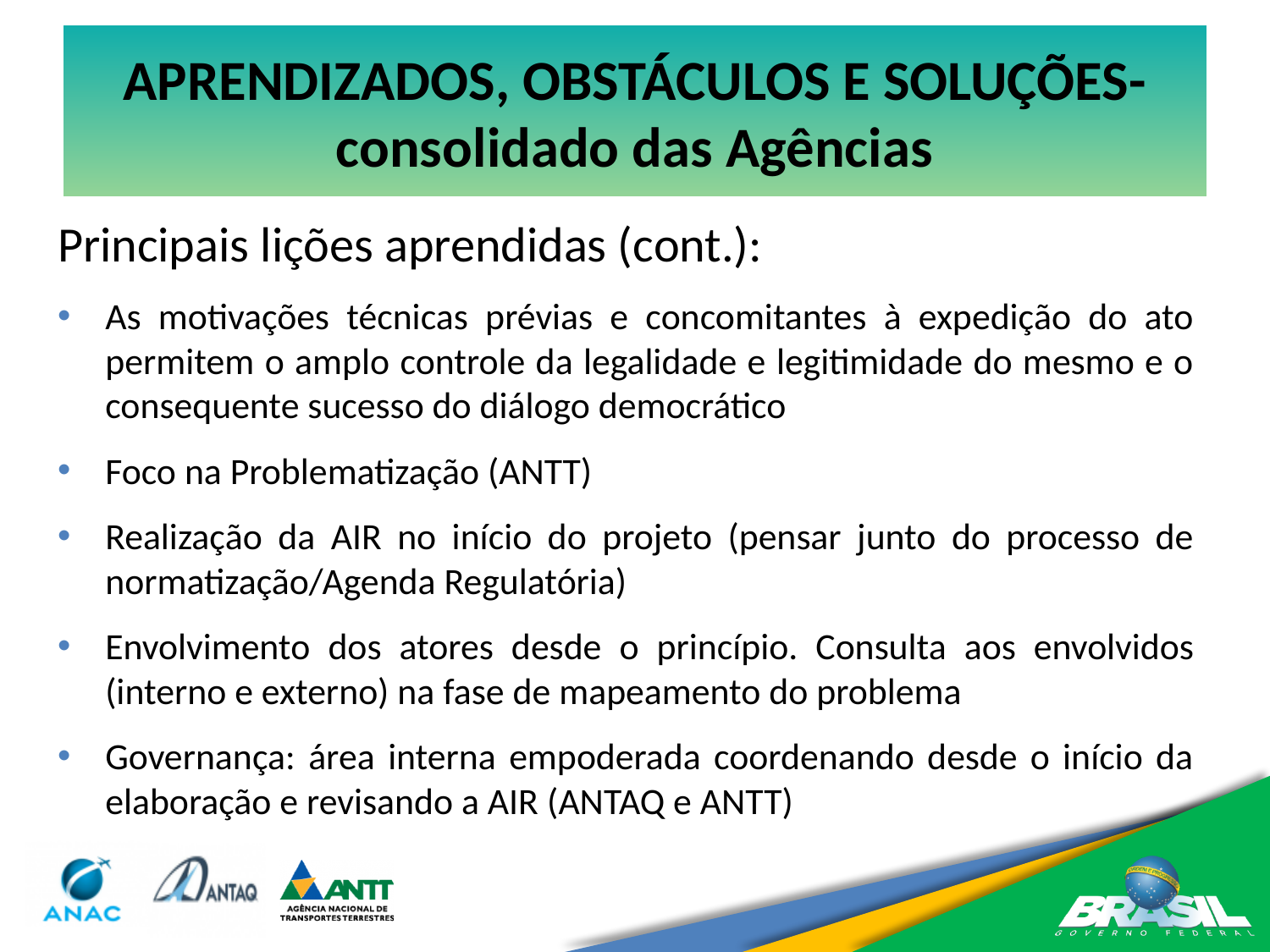

# APRENDIZADOS, OBSTÁCULOS E SOLUÇÕES- consolidado das Agências
Principais lições aprendidas (cont.):
As motivações técnicas prévias e concomitantes à expedição do ato permitem o amplo controle da legalidade e legitimidade do mesmo e o consequente sucesso do diálogo democrático
Foco na Problematização (ANTT)
Realização da AIR no início do projeto (pensar junto do processo de normatização/Agenda Regulatória)
Envolvimento dos atores desde o princípio. Consulta aos envolvidos (interno e externo) na fase de mapeamento do problema
Governança: área interna empoderada coordenando desde o início da elaboração e revisando a AIR (ANTAQ e ANTT)